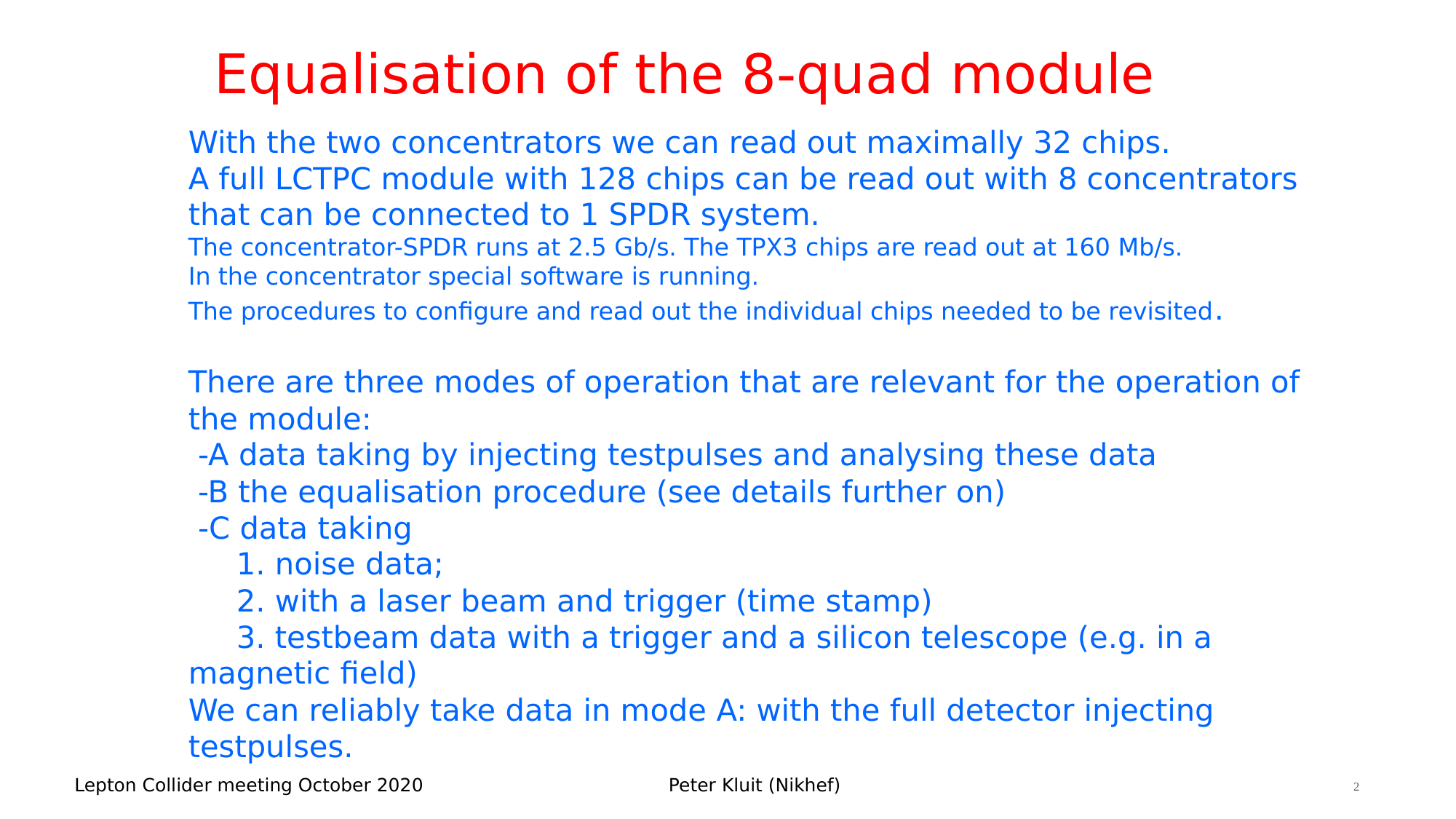

# Equalisation of the 8-quad module
With the two concentrators we can read out maximally 32 chips.
A full LCTPC module with 128 chips can be read out with 8 concentrators that can be connected to 1 SPDR system.
The concentrator-SPDR runs at 2.5 Gb/s. The TPX3 chips are read out at 160 Mb/s.
In the concentrator special software is running.
The procedures to configure and read out the individual chips needed to be revisited.

There are three modes of operation that are relevant for the operation of the module:
 -A data taking by injecting testpulses and analysing these data
 -B the equalisation procedure (see details further on)
 -C data taking
     1. noise data;
     2. with a laser beam and trigger (time stamp)
     3. testbeam data with a trigger and a silicon telescope (e.g. in a magnetic field)
We can reliably take data in mode A: with the full detector injecting testpulses.